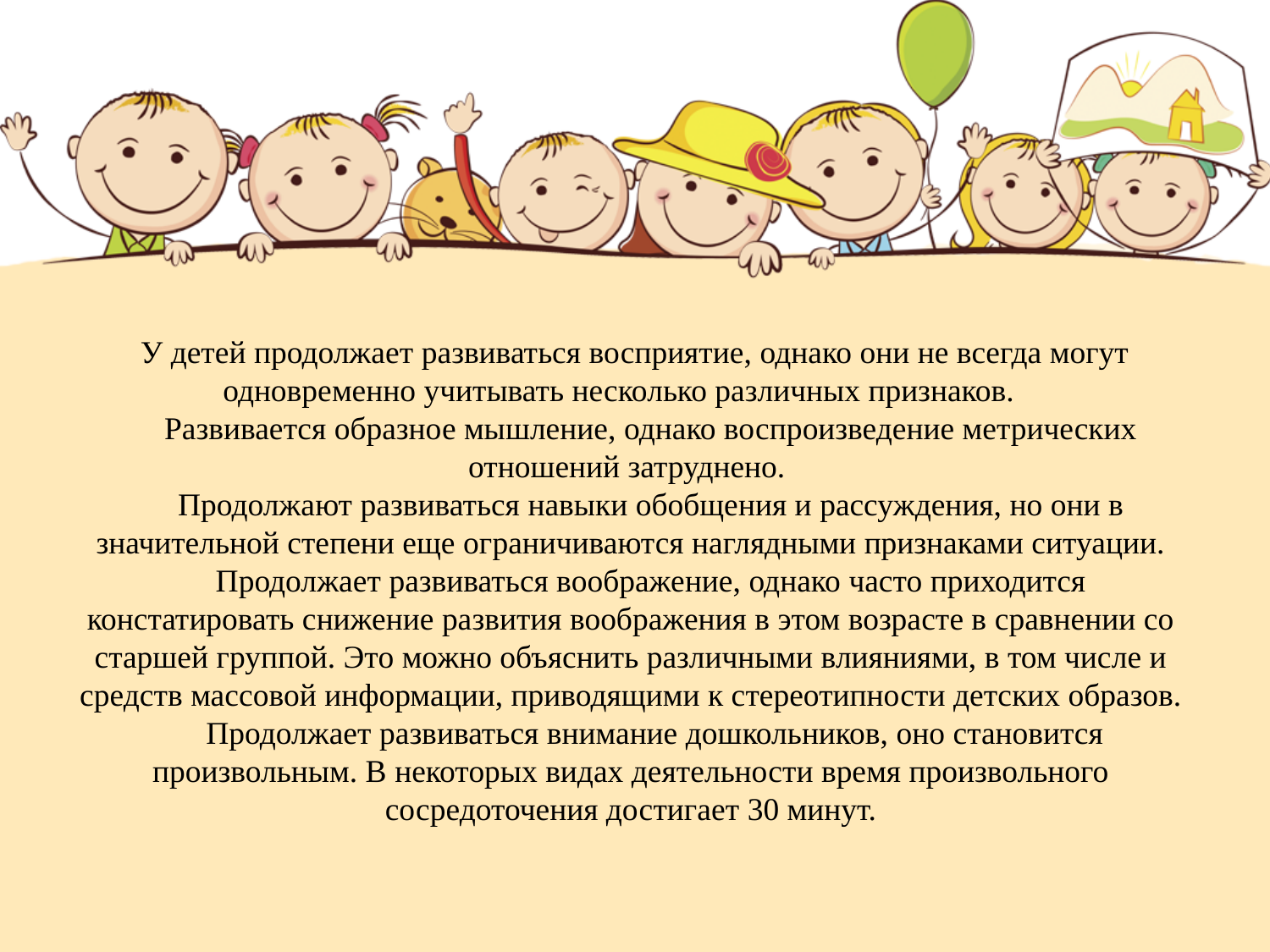

# У детей продолжает развиваться восприятие, однако они не всегда могут одновременно учитывать несколько различных признаков.         Развивается образное мышление, однако воспроизведение метрических отношений затруднено.       Продолжают развиваться навыки обобщения и рассуждения, но они в значительной степени еще ограничиваются наглядными признаками ситуации.      Продолжает развиваться воображение, однако часто приходится констатировать снижение развития воображения в этом возрасте в сравнении со старшей группой. Это можно объяснить различными влияниями, в том числе и средств массовой информации, приводящими к стереотипности детских образов.       Продолжает развиваться внимание дошкольников, оно становится произвольным. В некоторых видах деятельности время произвольного сосредоточения достигает 30 минут.